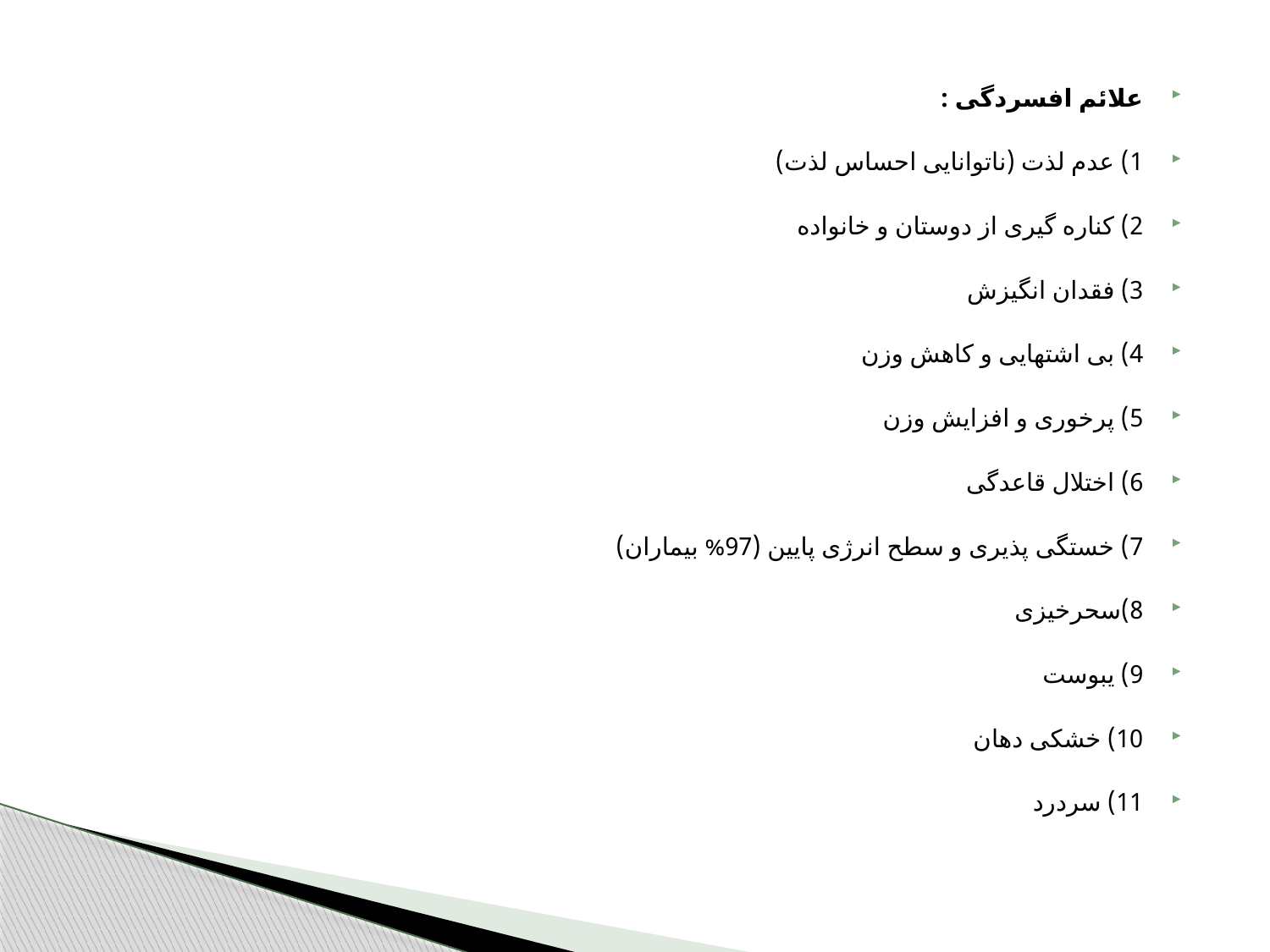

علائم افسردگی :
1) عدم لذت (ناتوانایی احساس لذت)
2) کناره گیری از دوستان و خانواده
3) فقدان انگیزش
4) بی اشتهایی و کاهش وزن
5) پرخوری و افزایش وزن
6) اختلال قاعدگی
7) خستگی پذیری و سطح انرژی پایین (97% بیماران)
8)سحرخیزی
9) یبوست
10) خشکی دهان
11) سردرد